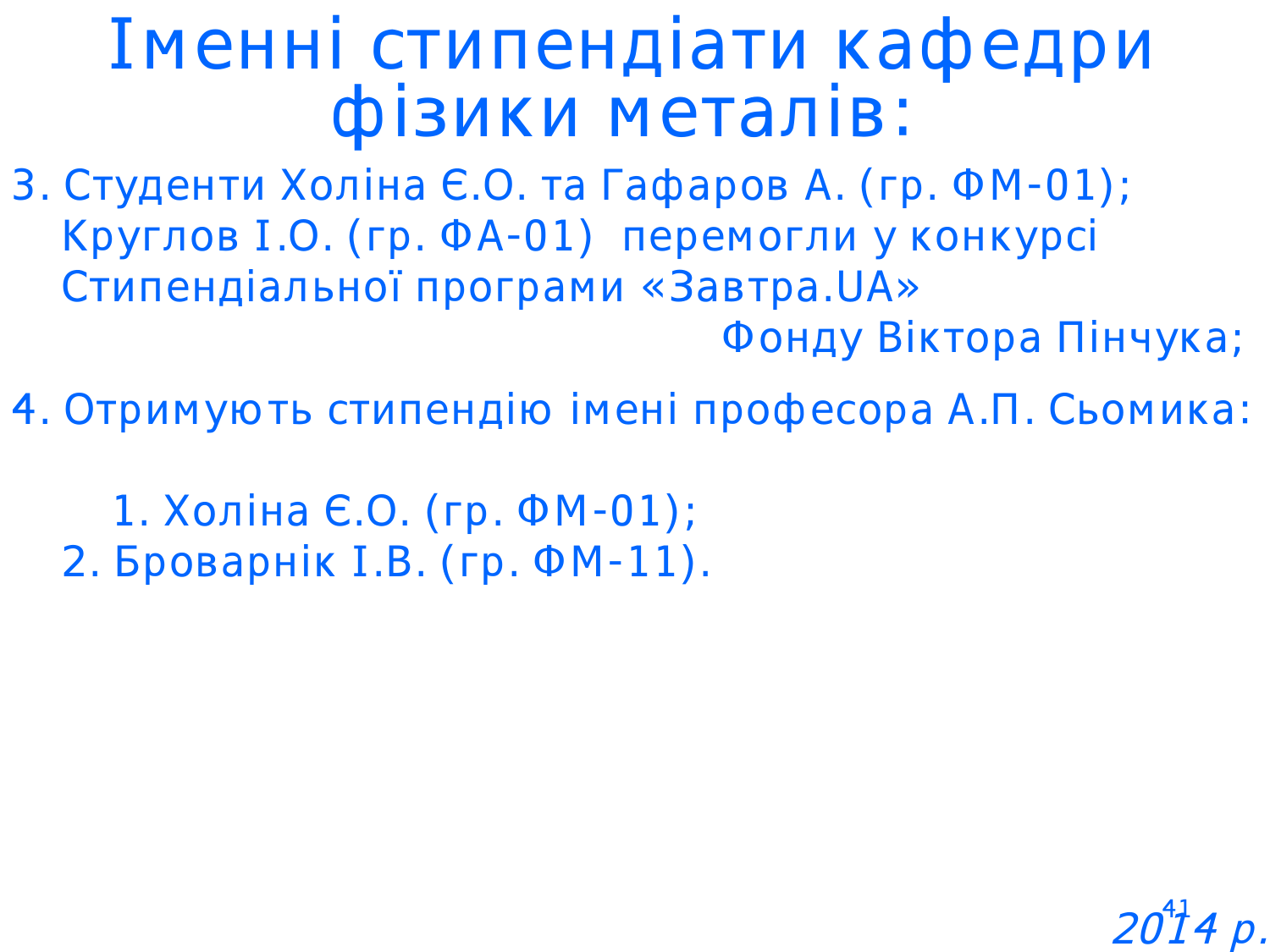

Іменні стипендіати кафедри фізики металів:
3. Студенти Холіна Є.О. та Гафаров А. (гр. ФМ-01);
Круглов І.О. (гр. ФА-01)  перемогли у конкурсі Стипендіальної програми «Завтра.UA»
                                                     Фонду Віктора Пінчука;
4. Отримують стипендію імені професора А.П. Сьомика:
    1. Холіна Є.О. (гр. ФМ-01);
	2. Броварнік І.В. (гр. ФМ-11).
41
2014 р.